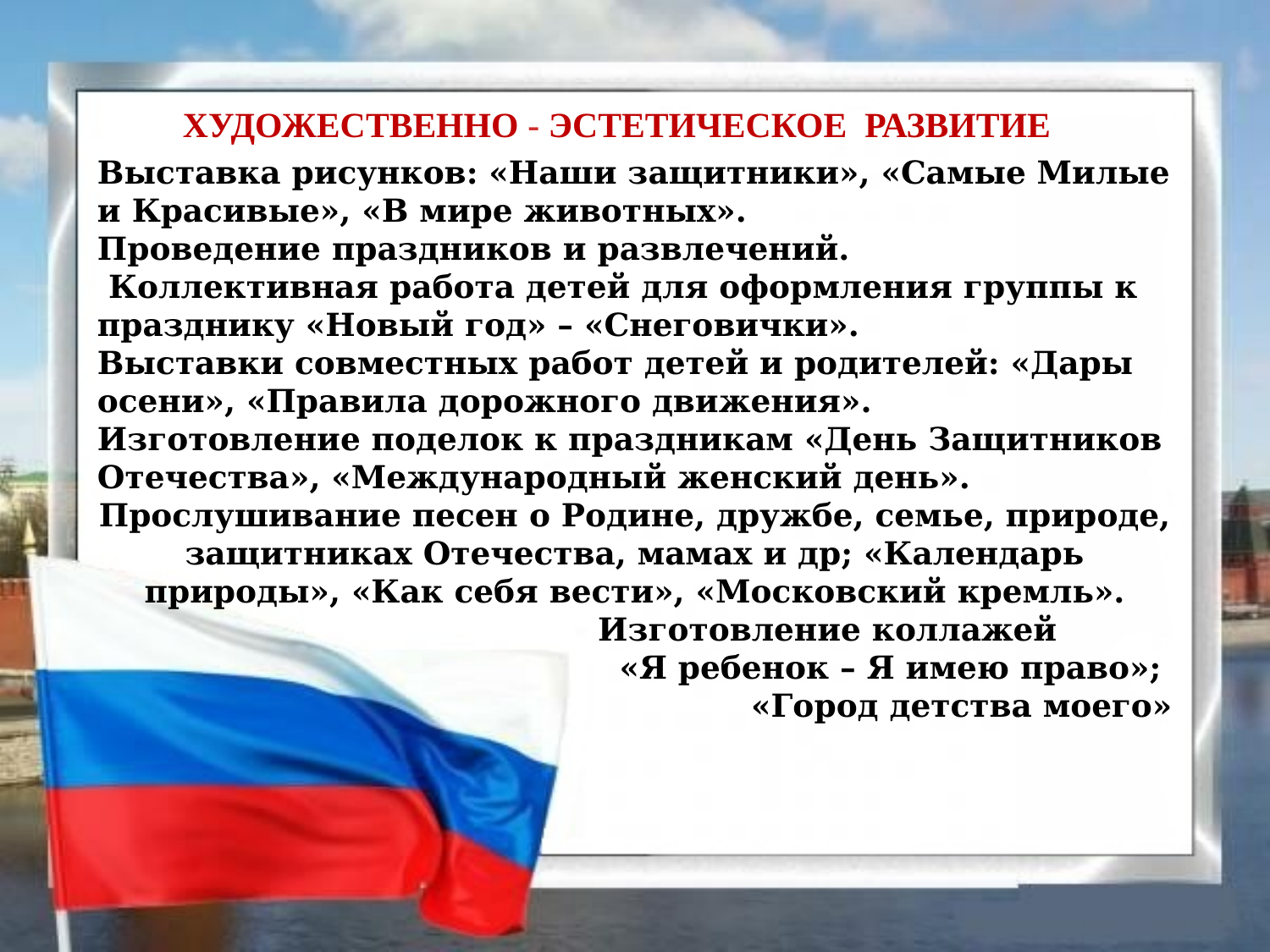

ХУДОЖЕСТВЕННО - ЭСТЕТИЧЕСКОЕ  РАЗВИТИЕ

Выставка рисунков: «Наши защитники», «Самые Милые и Красивые», «В мире животных».
Проведение праздников и развлечений.
 Коллективная работа детей для оформления группы к празднику «Новый год» – «Снеговички».
Выставки совместных работ детей и родителей: «Дары осени», «Правила дорожного движения».
Изготовление поделок к праздникам «День Защитников Отечества», «Международный женский день».
Прослушивание песен о Родине, дружбе, семье, природе, защитниках Отечества, мамах и др; «Календарь природы», «Как себя вести», «Московский кремль».
                                    Изготовление коллажей
                     «Я ребенок – Я имею право»;
«Город детства моего»